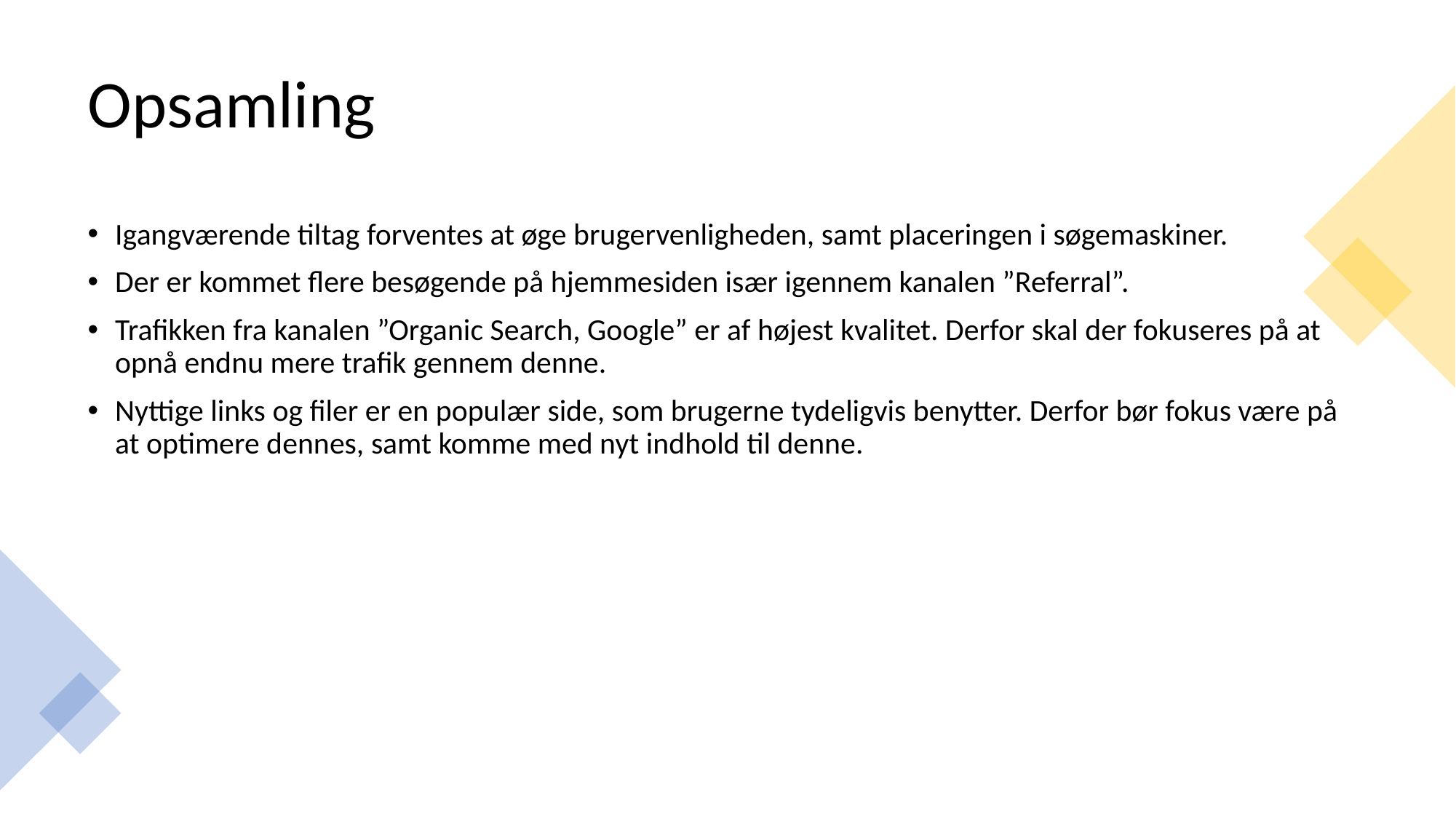

# Opsamling

Igangværende tiltag forventes at øge brugervenligheden, samt placeringen i søgemaskiner.
Der er kommet flere besøgende på hjemmesiden især igennem kanalen ”Referral”.
Trafikken fra kanalen ”Organic Search, Google” er af højest kvalitet. Derfor skal der fokuseres på at opnå endnu mere trafik gennem denne.
Nyttige links og filer er en populær side, som brugerne tydeligvis benytter. Derfor bør fokus være på at optimere dennes, samt komme med nyt indhold til denne.